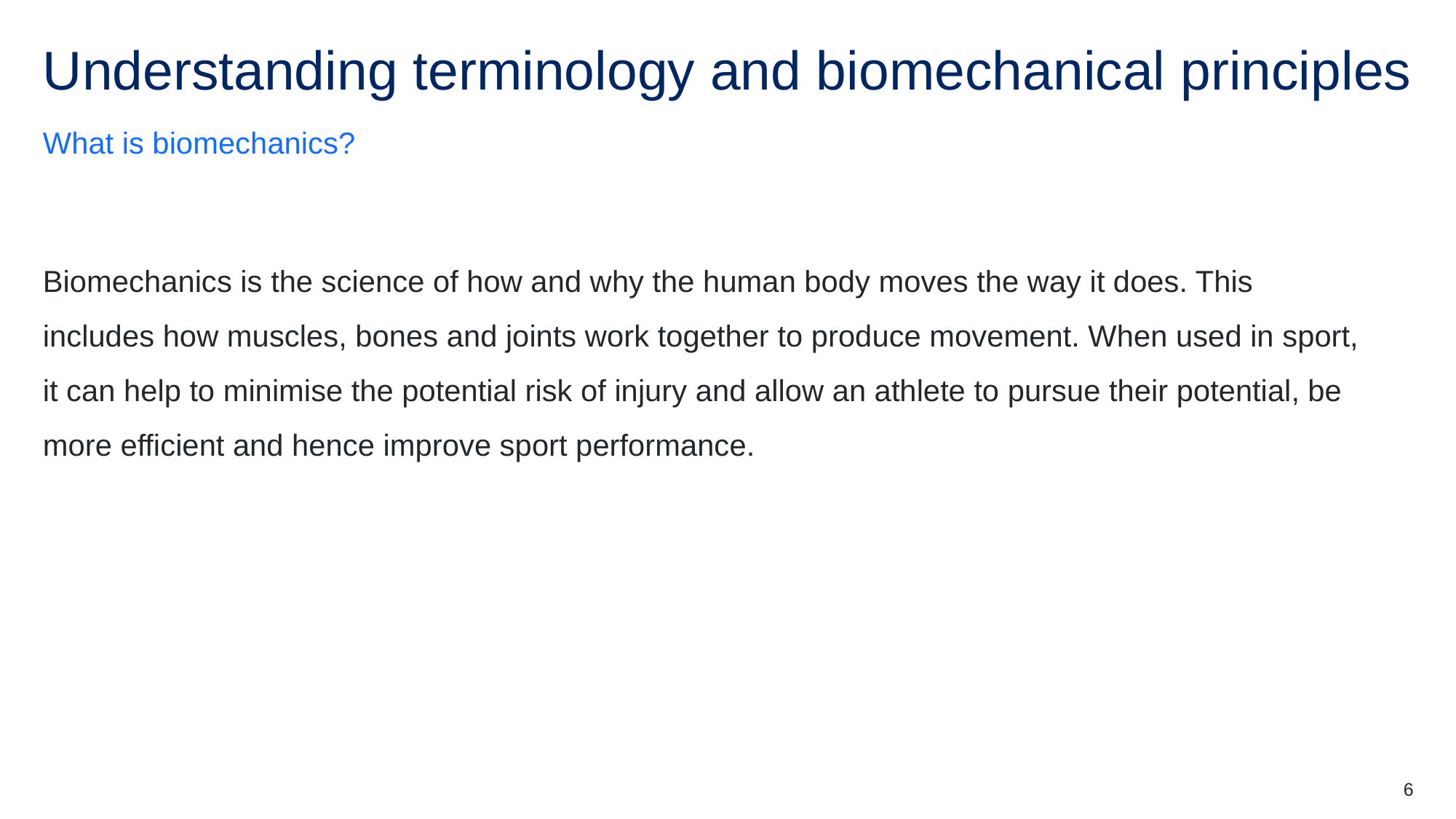

# Understanding terminology and biomechanical principles
What is biomechanics?
Biomechanics is the science of how and why the human body moves the way it does. This includes how muscles, bones and joints work together to produce movement. When used in sport, it can help to minimise the potential risk of injury and allow an athlete to pursue their potential, be more efficient and hence improve sport performance.

6